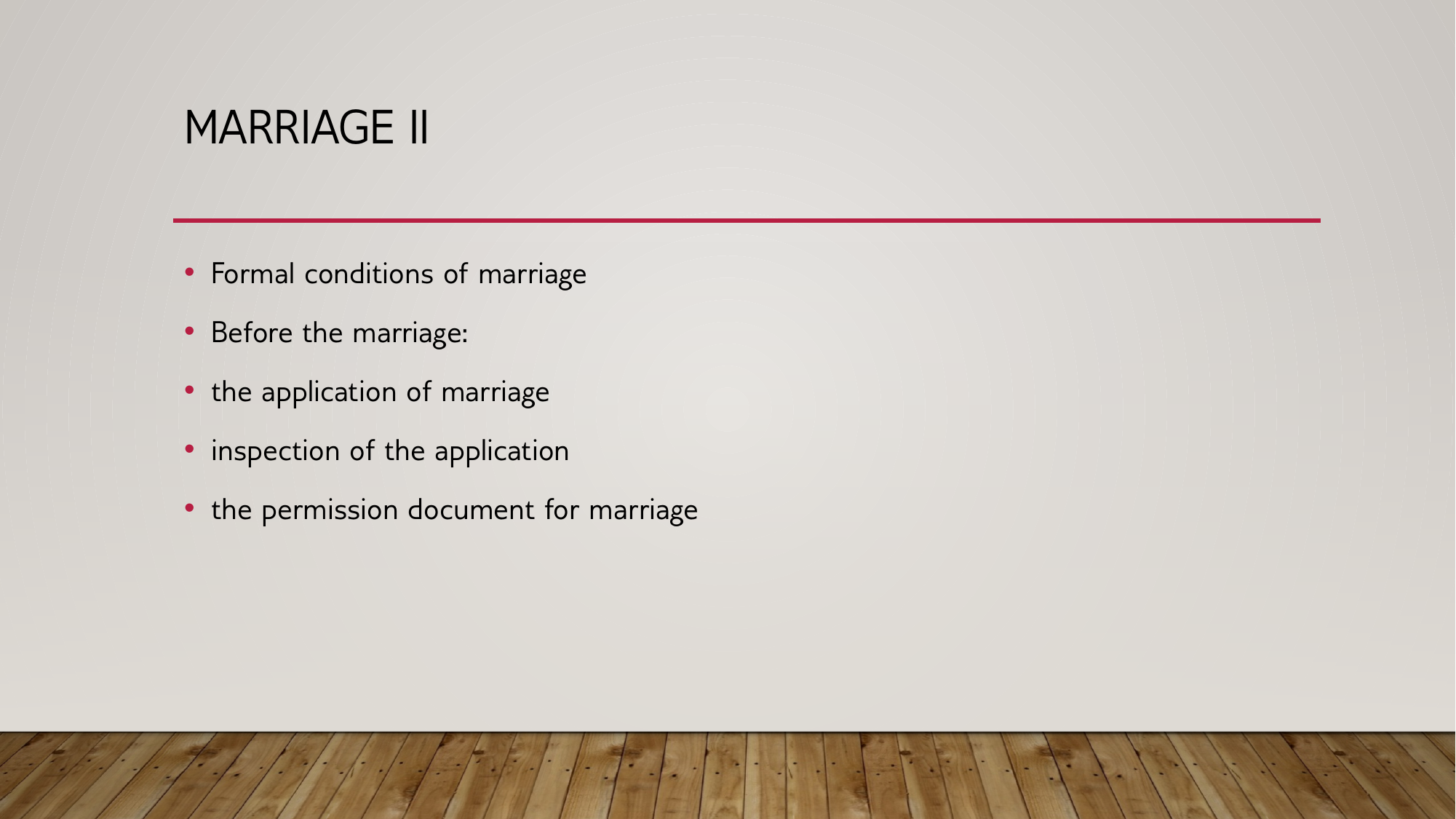

# Marrıage ıı
Formal conditions of marriage
Before the marriage:
the application of marriage
inspection of the application
the permission document for marriage